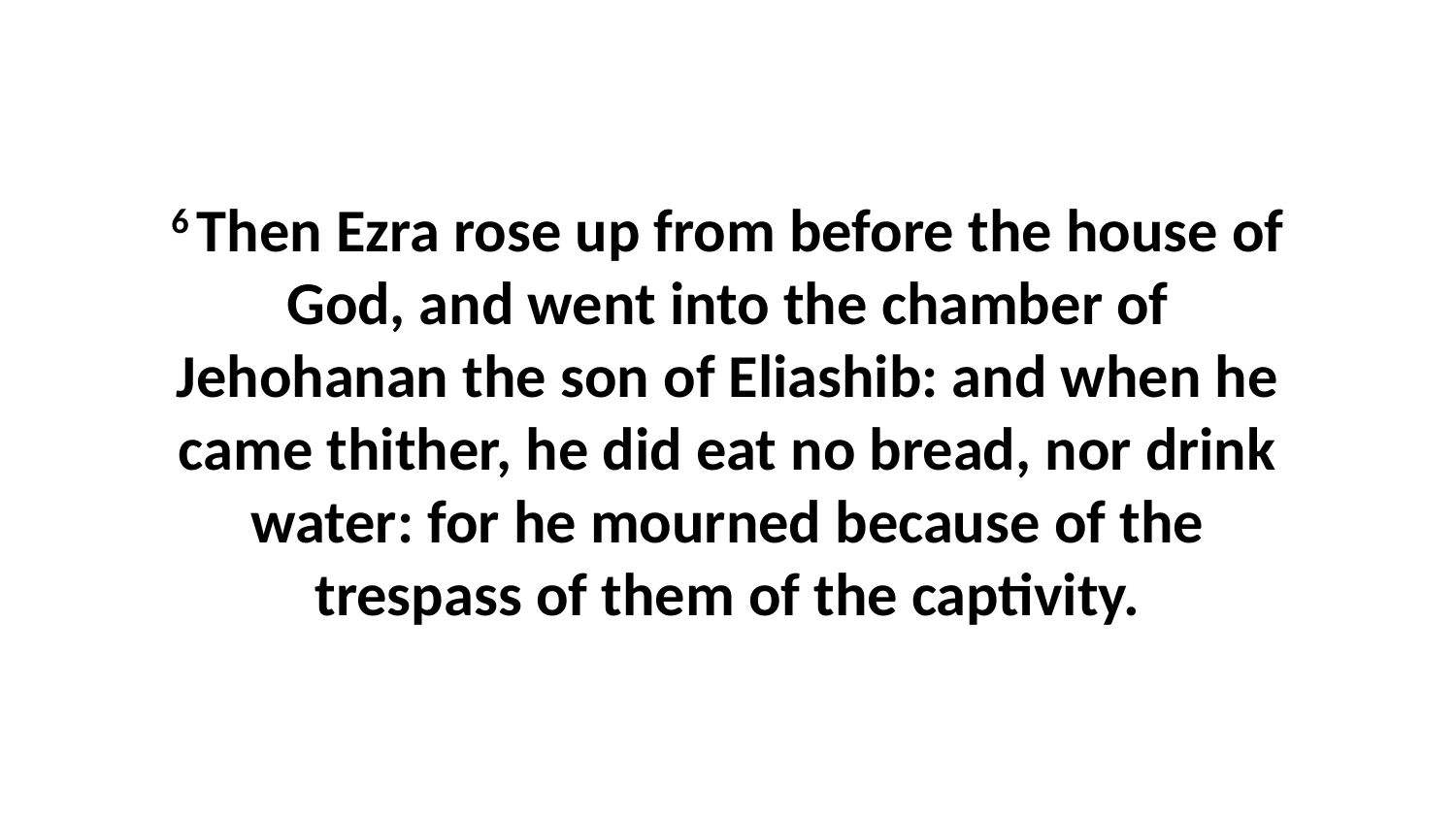

6 Then Ezra rose up from before the house of God, and went into the chamber of Jehohanan the son of Eliashib: and when he came thither, he did eat no bread, nor drink water: for he mourned because of the trespass of them of the captivity.